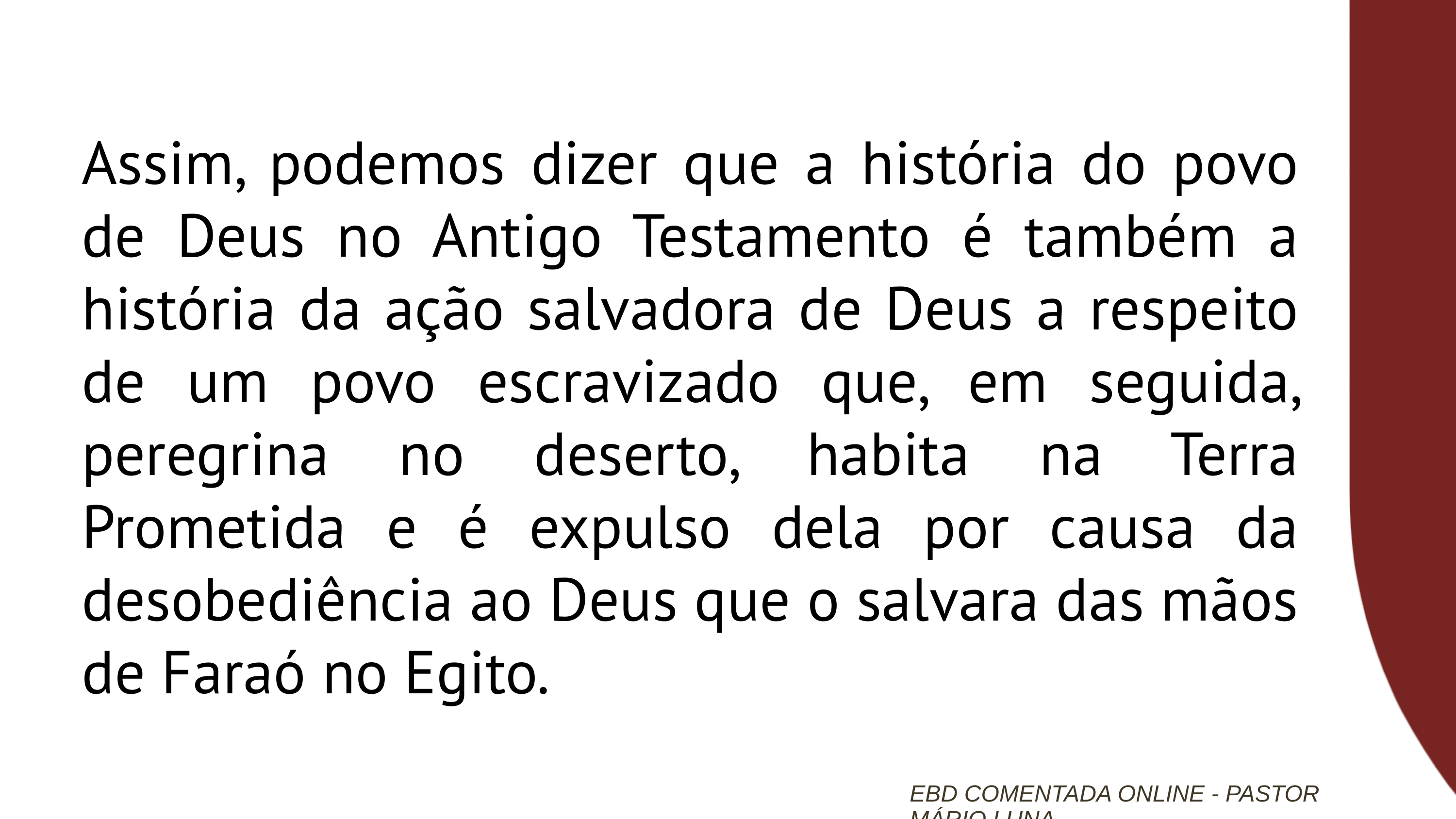

Assim, podemos dizer que a história do povo de Deus no Antigo Testamento é também a história da ação salvadora de Deus a respeito de um povo escravizado que, em seguida, peregrina no deserto, habita na Terra Prometida e é expulso dela por causa da desobediência ao Deus que o salvara das mãos de Faraó no Egito.
EBD COMENTADA ONLINE - PASTOR MÁRIO LUNA